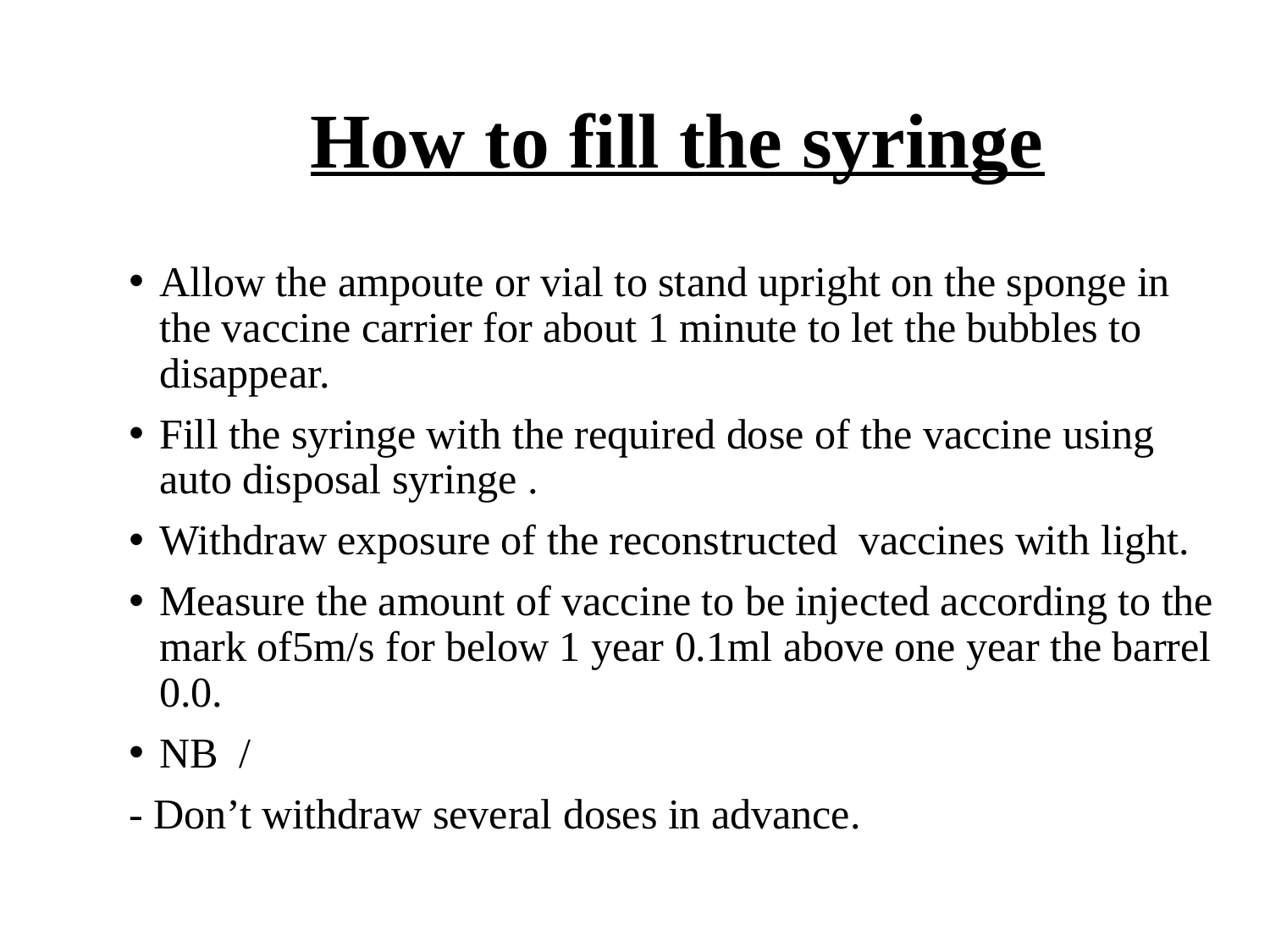

# How to fill the syringe
Allow the ampoute or vial to stand upright on the sponge in the vaccine carrier for about 1 minute to let the bubbles to disappear.
Fill the syringe with the required dose of the vaccine using auto disposal syringe .
Withdraw exposure of the reconstructed  vaccines with light.
Measure the amount of vaccine to be injected according to the mark of5m/s for below 1 year 0.1ml above one year the barrel 0.0.
NB  /
- Don’t withdraw several doses in advance.